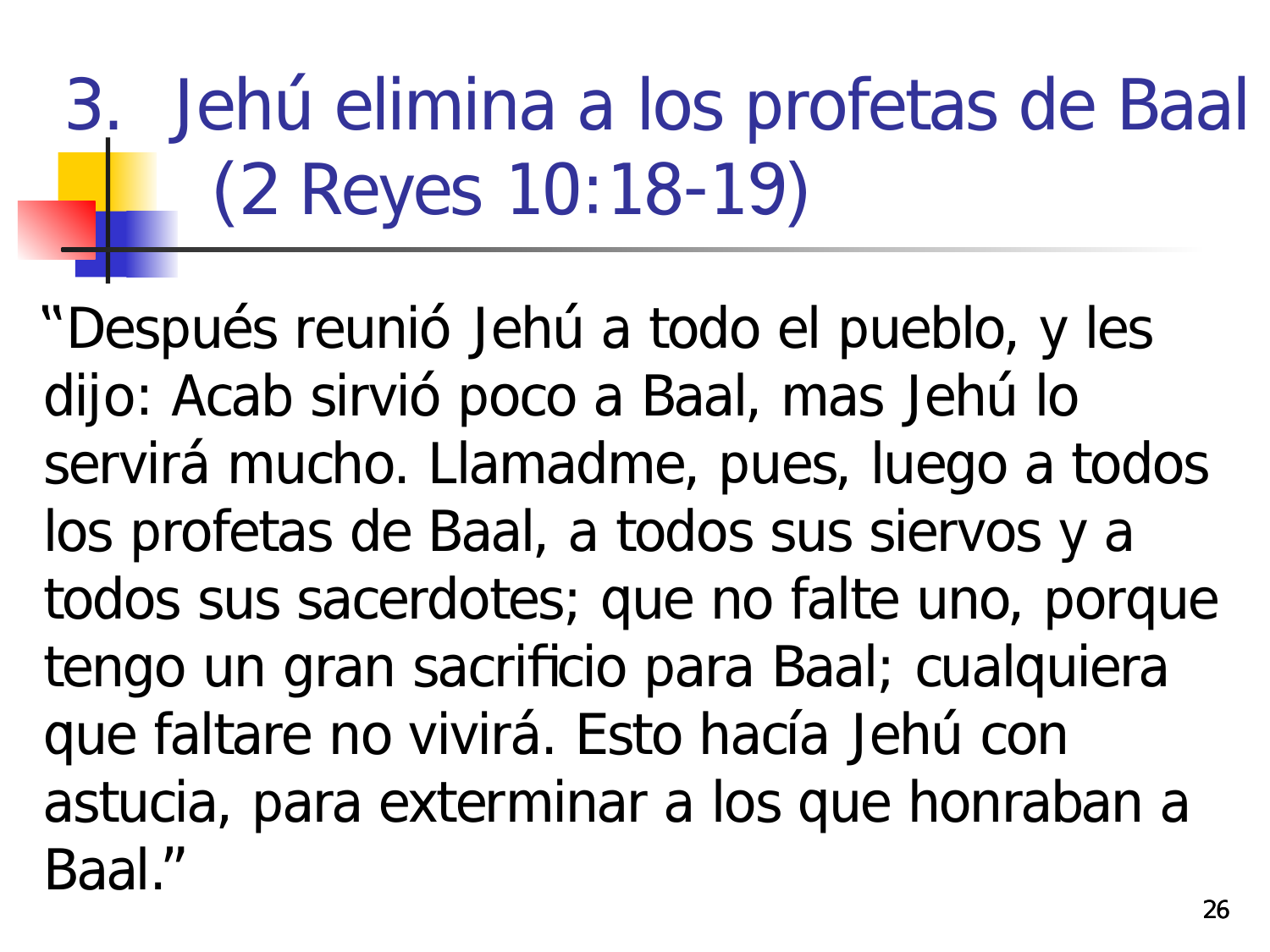

# Jehú elimina a los profetas de Baal   (2 Reyes 10:18-19)
“Después reunió Jehú a todo el pueblo, y les dijo: Acab sirvió poco a Baal, mas Jehú lo servirá mucho. Llamadme, pues, luego a todos los profetas de Baal, a todos sus siervos y a todos sus sacerdotes; que no falte uno, porque tengo un gran sacrificio para Baal; cualquiera que faltare no vivirá. Esto hacía Jehú con astucia, para exterminar a los que honraban a Baal.”

26
26